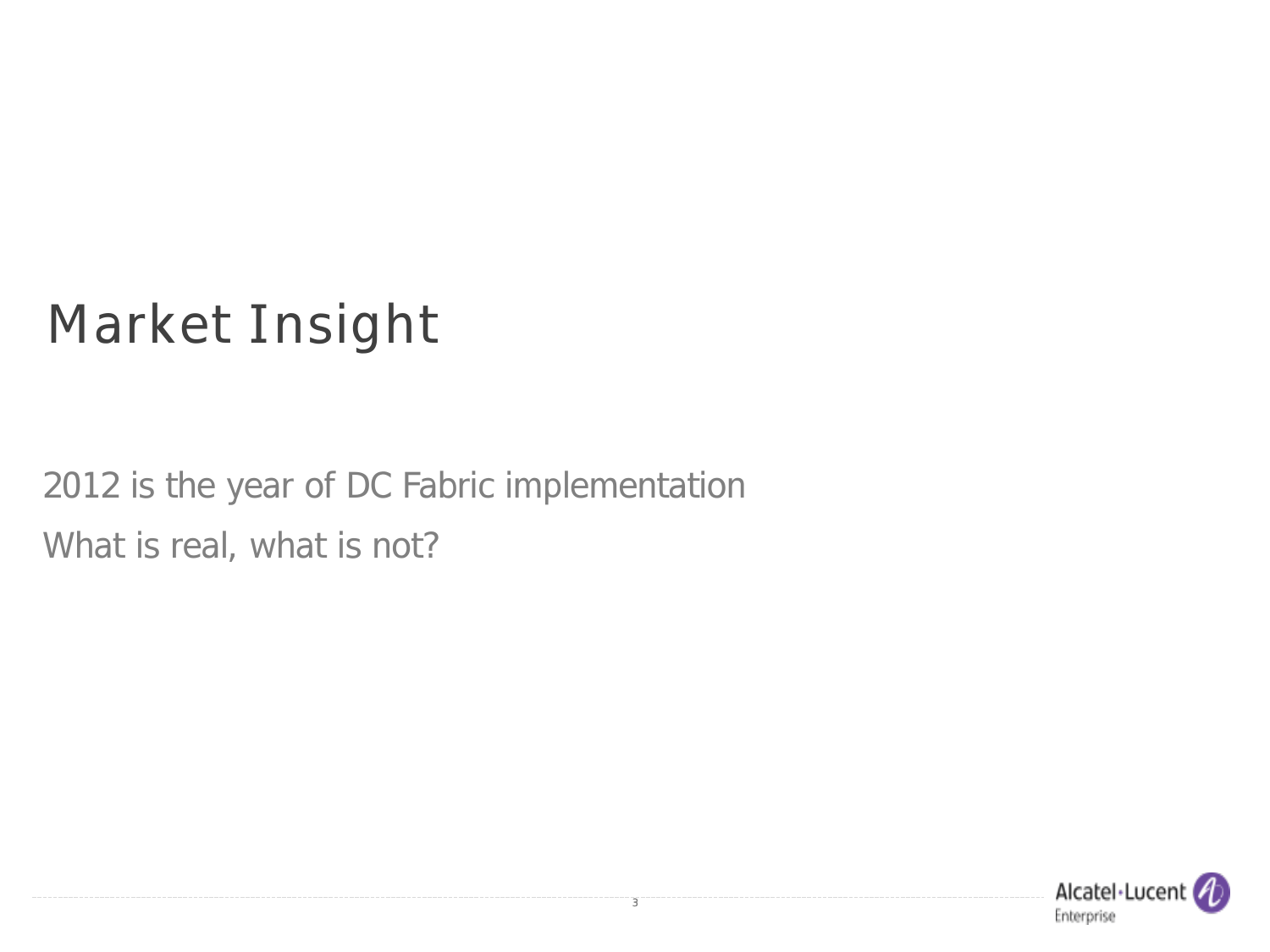

# Market Insight
2012 is the year of DC Fabric implementation
What is real, what is not?